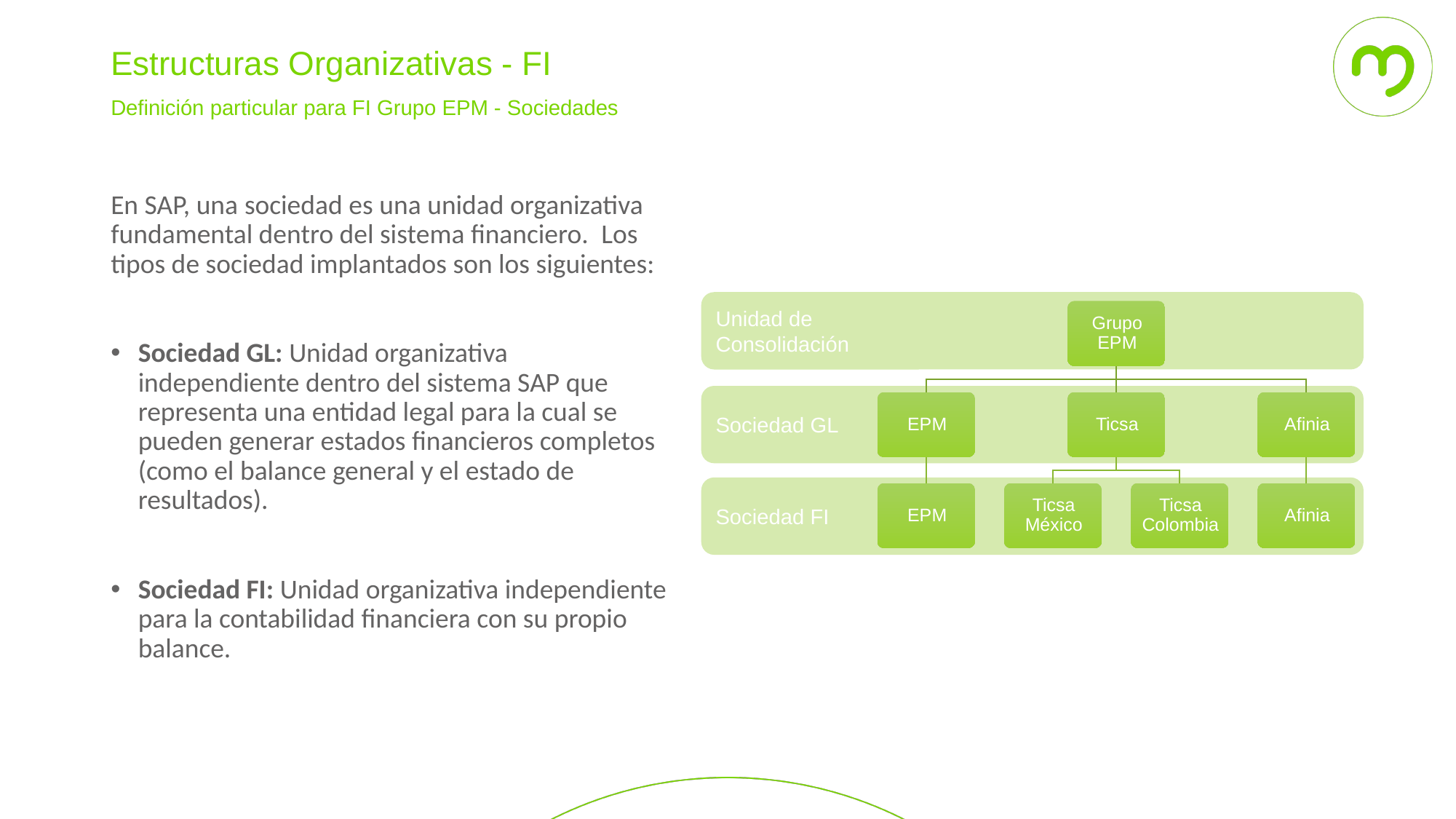

Estructuras Organizativas - FI
Definición particular para FI Grupo EPM - Sociedades
Grupo EPM
EPM
EPM
Ticsa
Ticsa México
Ticsa Colombia
Afinia
Afinia
En SAP, una sociedad es una unidad organizativa fundamental dentro del sistema financiero.  Los tipos de sociedad implantados son los siguientes:

Sociedad GL: Unidad organizativa independiente dentro del sistema SAP que representa una entidad legal para la cual se pueden generar estados financieros completos (como el balance general y el estado de resultados).

Sociedad FI: Unidad organizativa independiente para la contabilidad financiera con su propio balance.
Unidad de
Consolidación
Sociedad GL
Sociedad FI